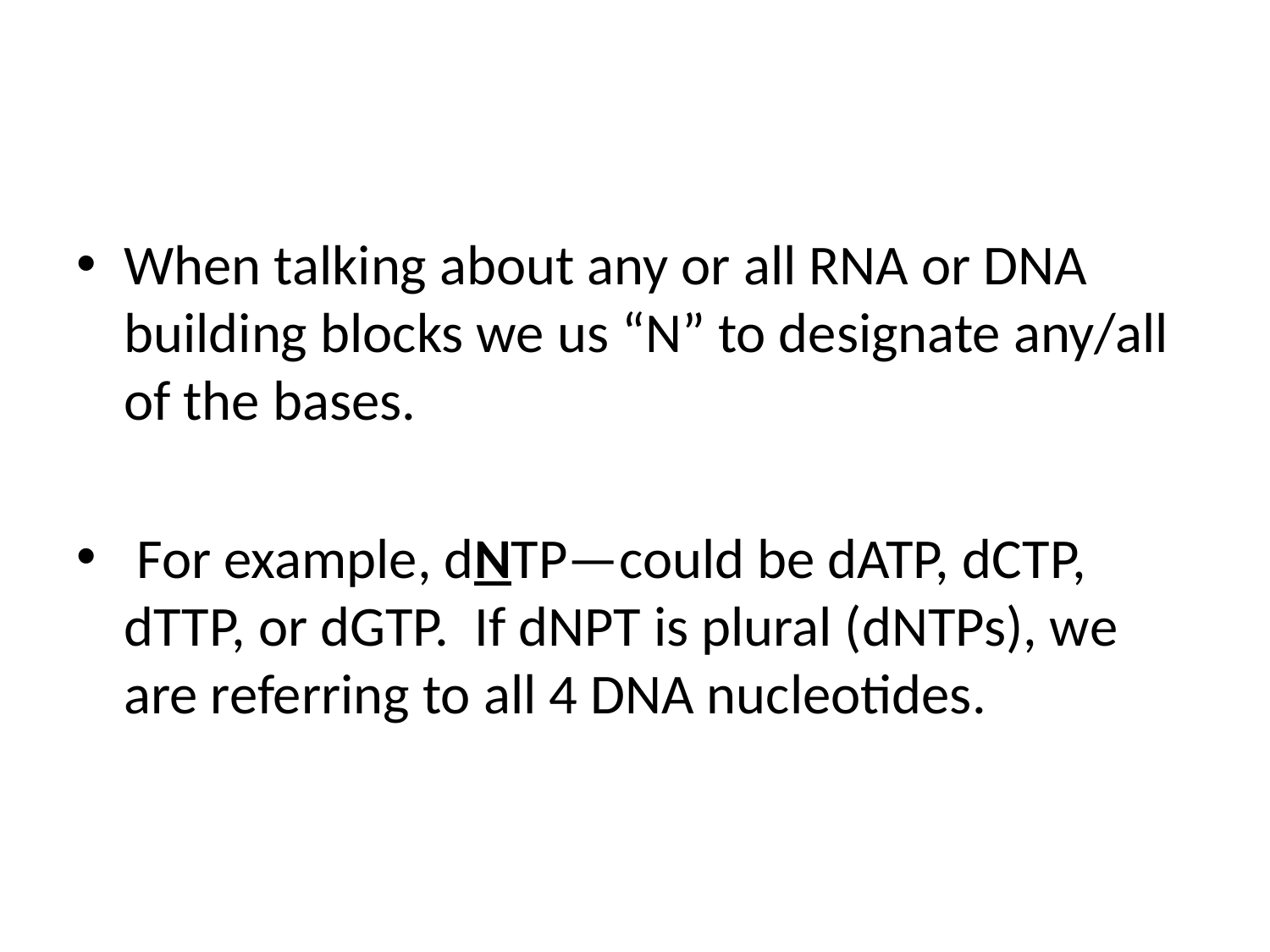

#
When talking about any or all RNA or DNA building blocks we us “N” to designate any/all of the bases.

 For example, dNTP—could be dATP, dCTP, dTTP, or dGTP.  If dNPT is plural (dNTPs), we are referring to all 4 DNA nucleotides.